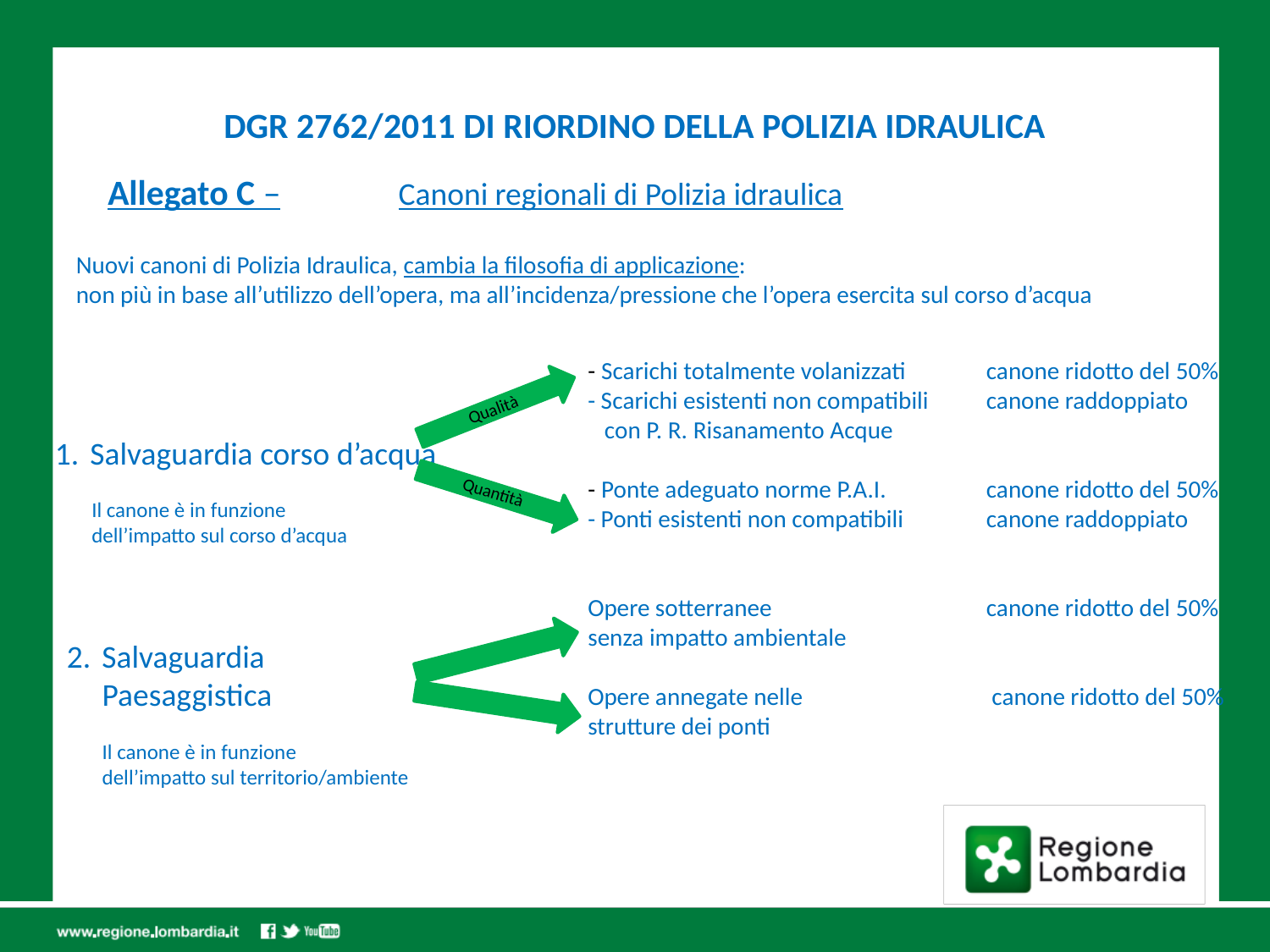

DGR 2762/2011 DI RIORDINO DELLA POLIZIA IDRAULICA
Allegato C –	Canoni regionali di Polizia idraulica
Nuovi canoni di Polizia Idraulica, cambia la filosofia di applicazione:
non più in base all’utilizzo dell’opera, ma all’incidenza/pressione che l’opera esercita sul corso d’acqua
- Scarichi totalmente volanizzati	canone ridotto del 50%
- Scarichi esistenti non compatibili	canone raddoppiato
   con P. R. Risanamento Acque

- Ponte adeguato norme P.A.I.	canone ridotto del 50%
- Ponti esistenti non compatibili	canone raddoppiato

Opere sotterranee 	canone ridotto del 50%
senza impatto ambientale

Opere annegate nelle	 canone ridotto del 50%
strutture dei ponti

Qualità
Salvaguardia corso d’acqua

Il canone è in funzione
dell’impatto sul corso d’acqua

Quantità

Salvaguardia
Paesaggistica

Il canone è in funzione
dell’impatto sul territorio/ambiente